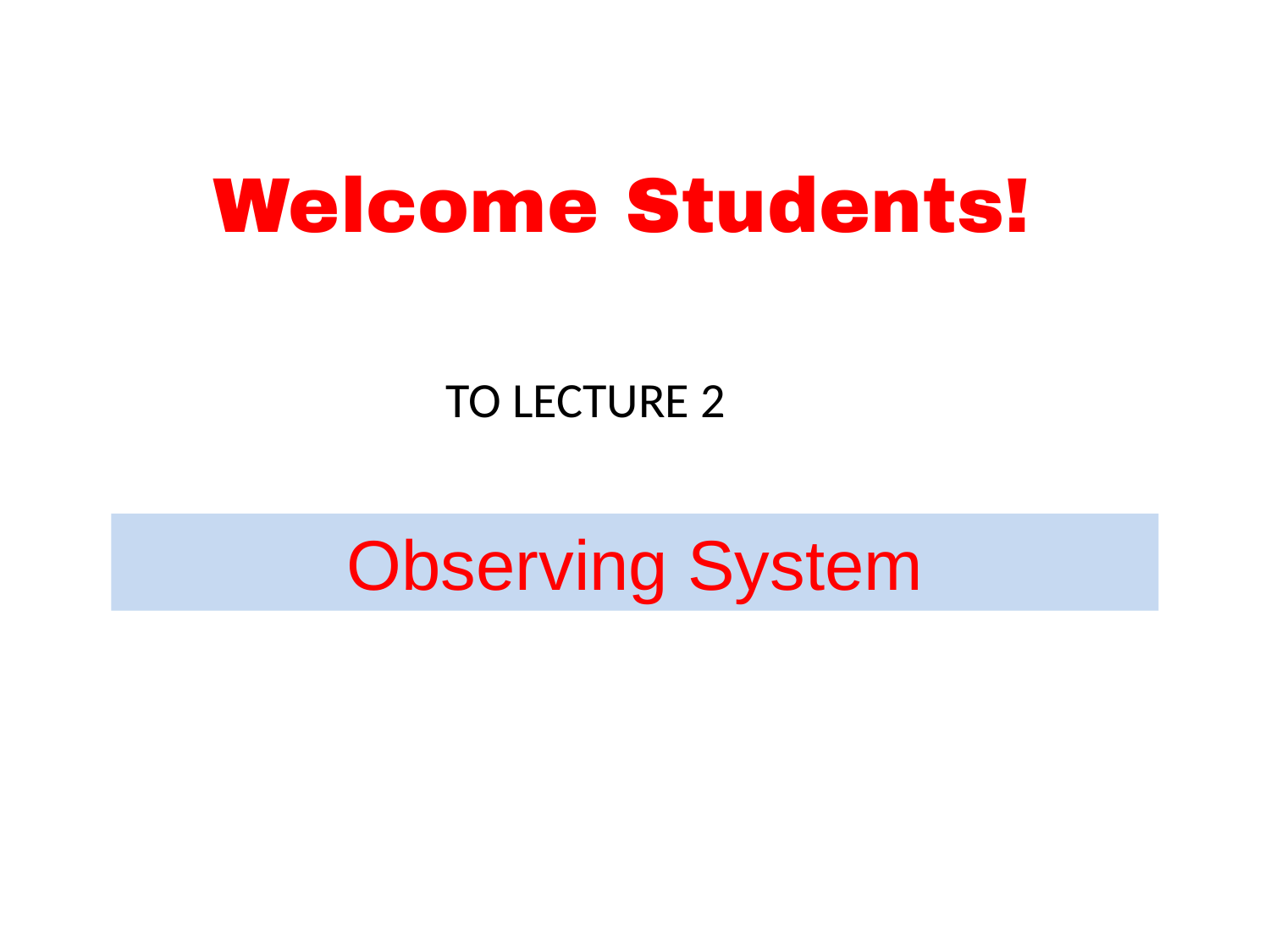

# Welcome Students!
To LECTURE 2
Observing System